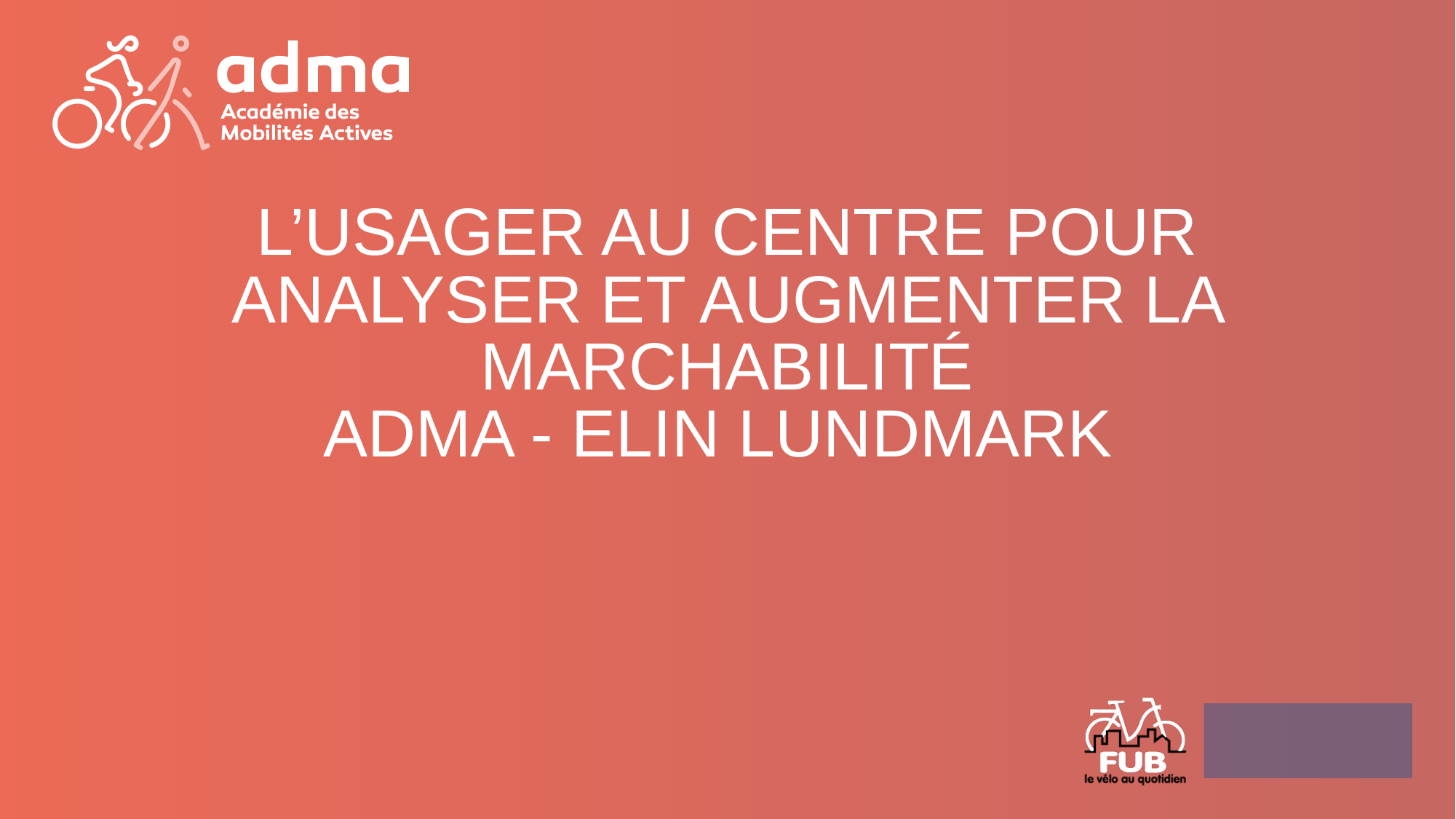

# L’usager au centre pour analyser et augmenter la marchabilité ADMA - Elin lundmark